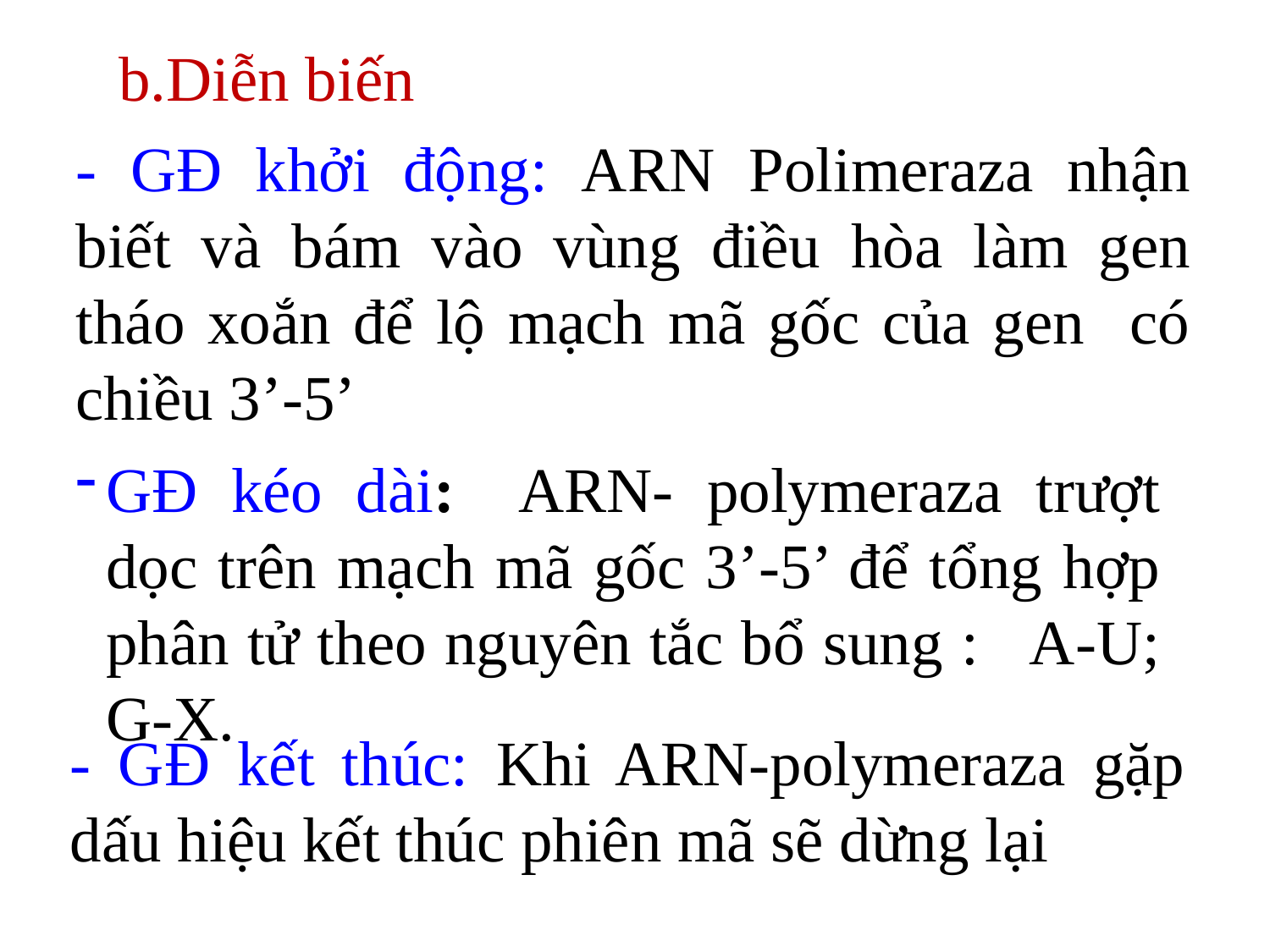

* Các giai đoạn của quá trình phiên mã
b.Diễn biến
- GĐ khởi động: ARN Polimeraza nhận biết và bám vào vùng điều hòa làm gen tháo xoắn để lộ mạch mã gốc của gen  có chiều 3’-5’
GĐ kéo dài:  ARN- polymeraza trượt dọc trên mạch mã gốc 3’-5’ để tổng hợp phân tử theo nguyên tắc bổ sung :   A-U; G-X.
- GĐ kết thúc: Khi ARN-polymeraza gặp dấu hiệu kết thúc phiên mã sẽ dừng lại